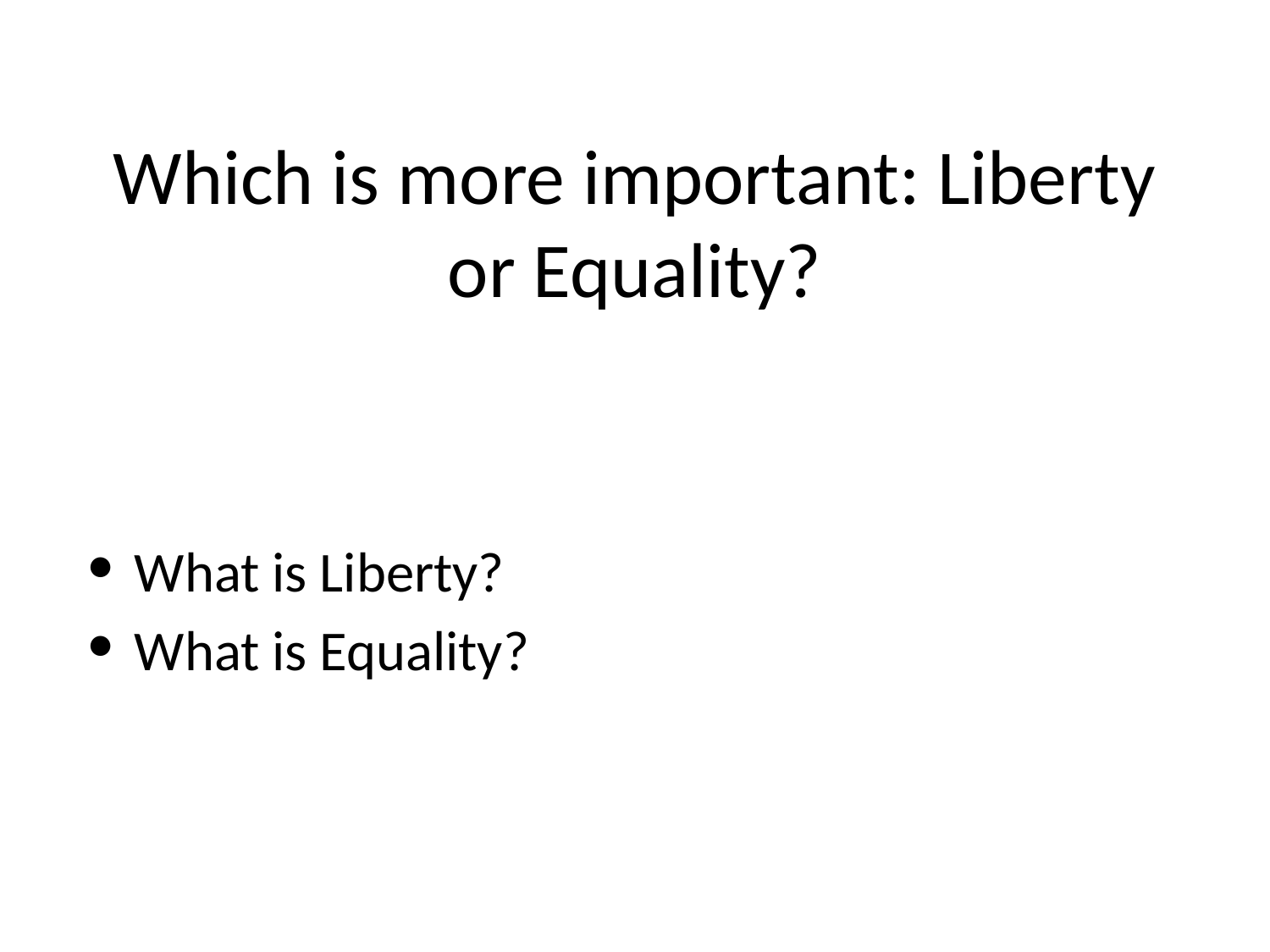

# Which is more important: Liberty or Equality?
What is Liberty?
What is Equality?